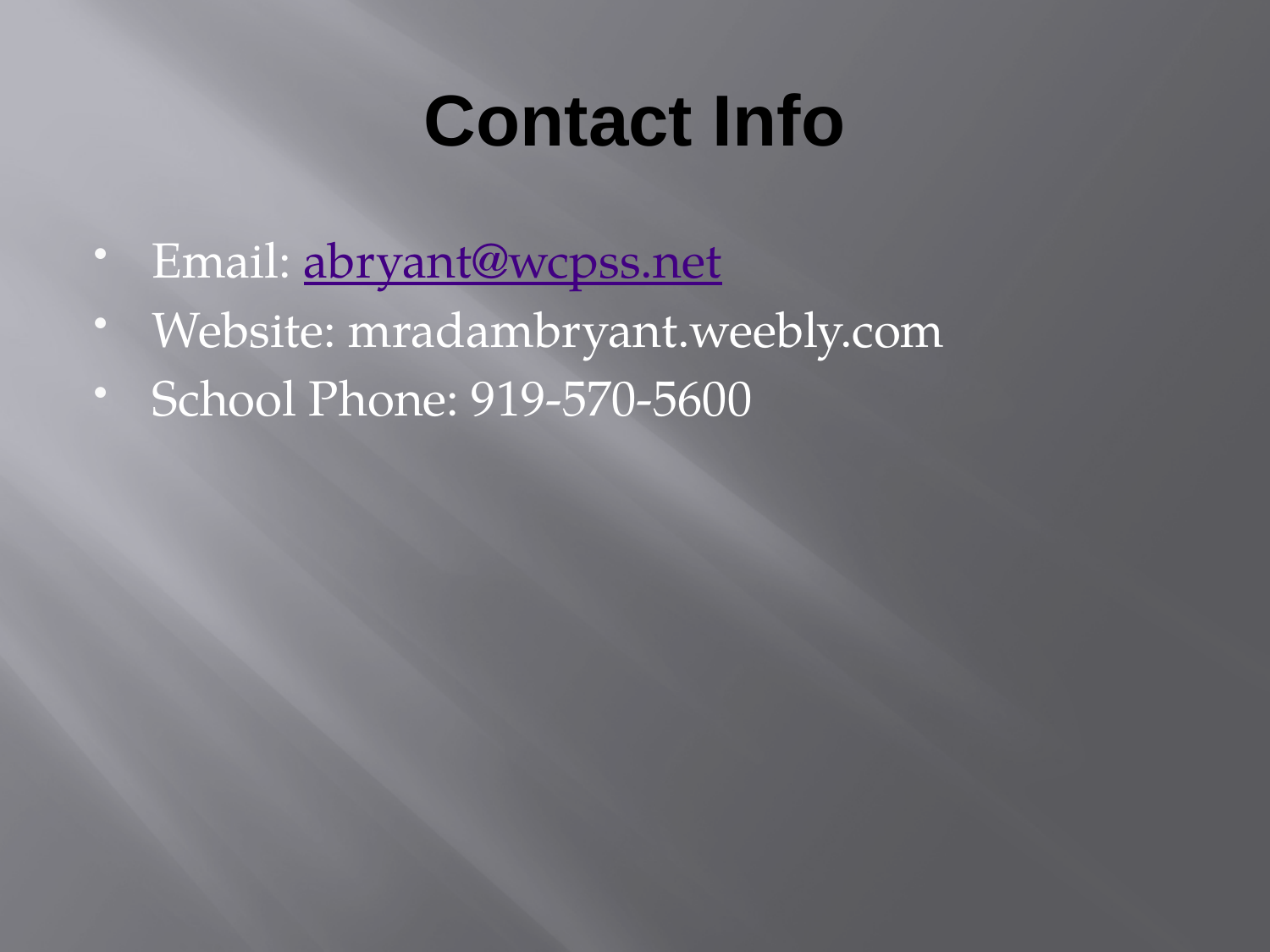

# Contact Info
Email: abryant@wcpss.net
Website: mradambryant.weebly.com
School Phone: 919-570-5600